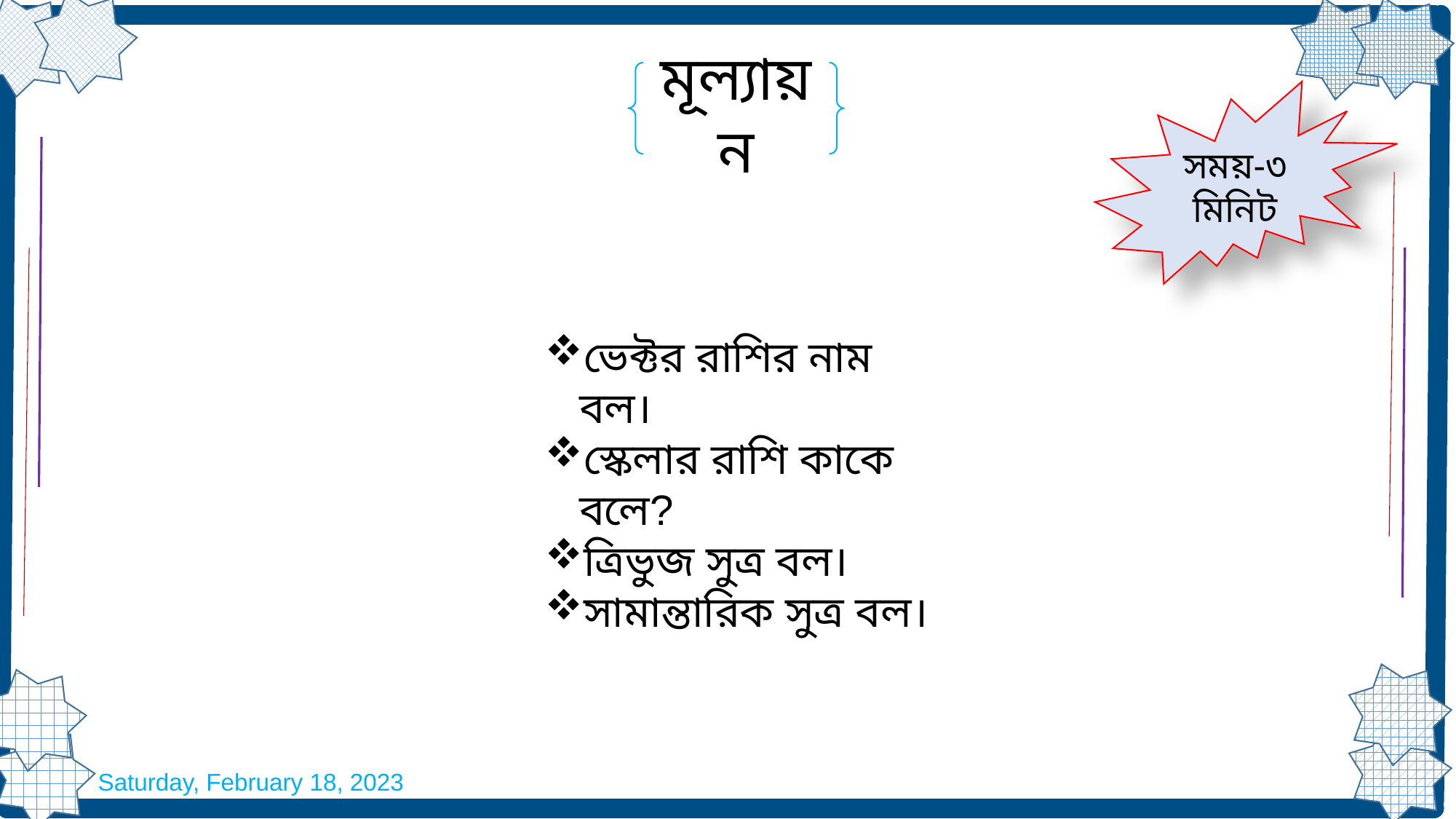

মূল্যায়ন
সময়-৩ মিনিট
ভেক্টর রাশির নাম বল।
স্কেলার রাশি কাকে বলে?
ত্রিভুজ সুত্র বল।
সামান্তারিক সুত্র বল।